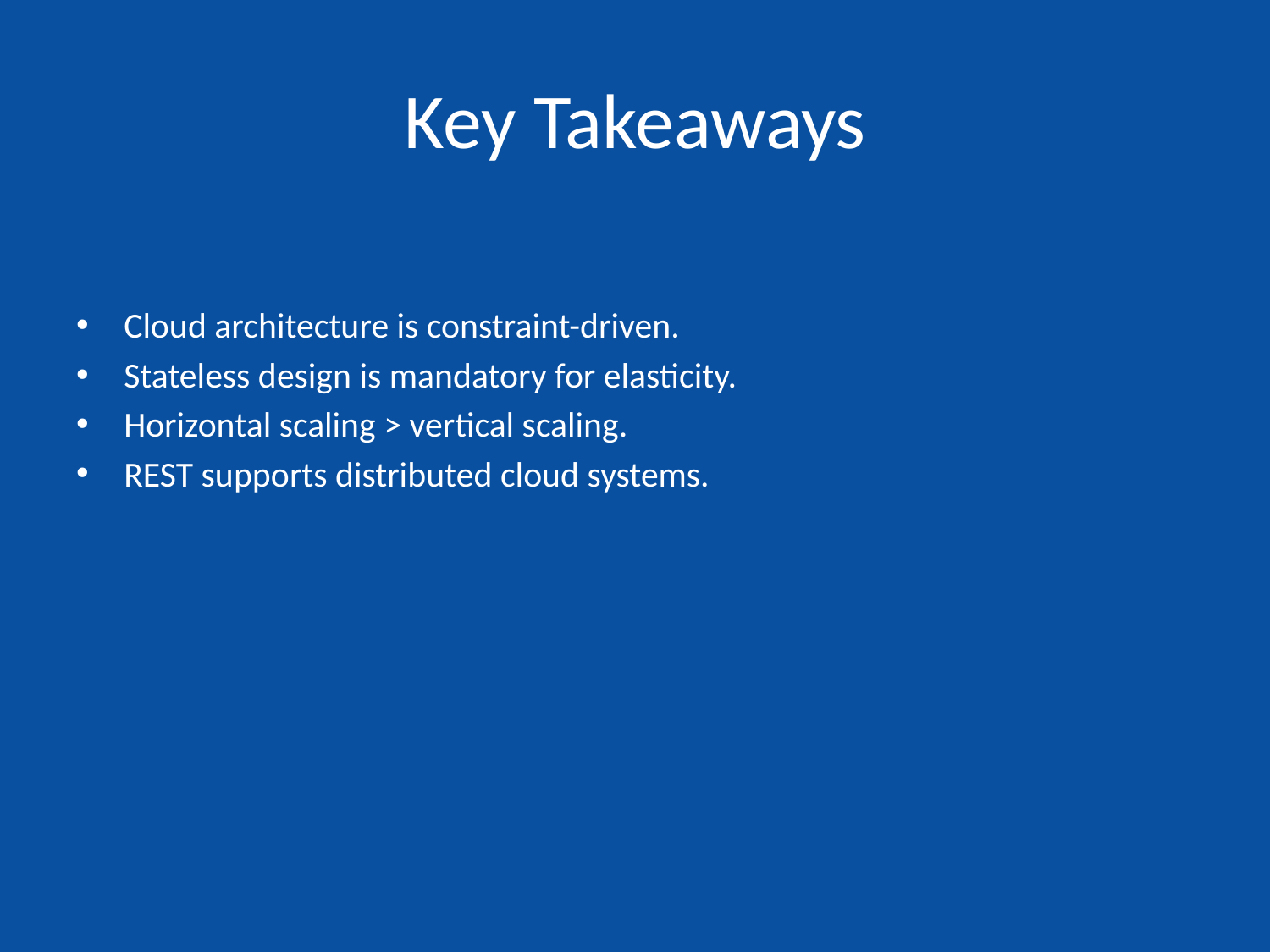

# Key Takeaways

Cloud architecture is constraint-driven.
Stateless design is mandatory for elasticity.
Horizontal scaling > vertical scaling.
REST supports distributed cloud systems.